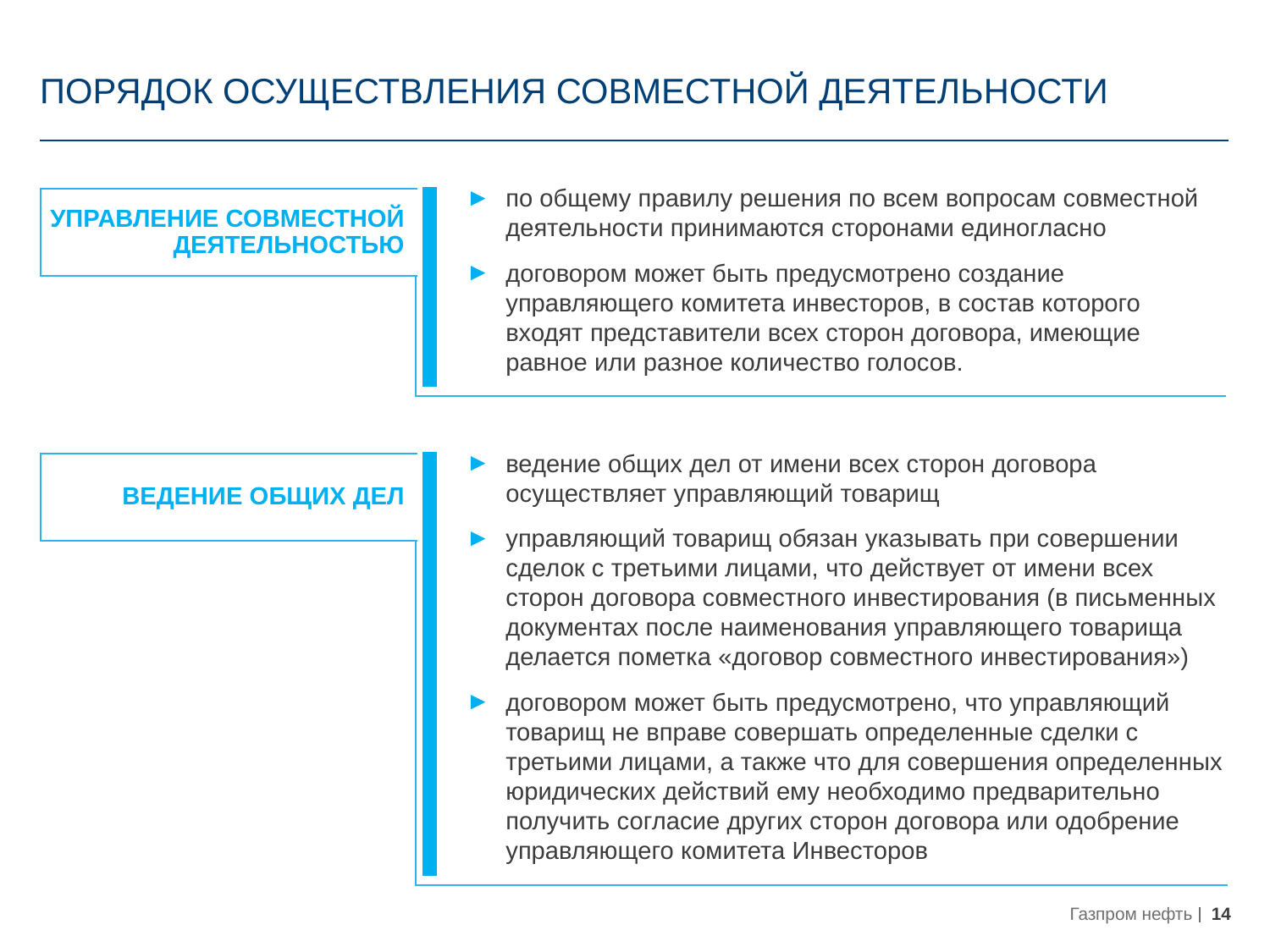

# ПОРЯДОК ОСУЩЕСТВЛЕНИЯ СОВМЕСТНОЙ ДЕЯТЕЛЬНОСТИ
по общему правилу решения по всем вопросам совместной деятельности принимаются сторонами единогласно
договором может быть предусмотрено создание управляющего комитета инвесторов, в состав которого входят представители всех сторон договора, имеющие равное или разное количество голосов.

УПРАВЛЕНИЕ СОВМЕСТНОЙ ДЕЯТЕЛЬНОСТЬЮ
ведение общих дел от имени всех сторон договора осуществляет управляющий товарищ
управляющий товарищ обязан указывать при совершении сделок с третьими лицами, что действует от имени всех сторон договора совместного инвестирования (в письменных документах после наименования управляющего товарища делается пометка «договор совместного инвестирования»)
договором может быть предусмотрено, что управляющий товарищ не вправе совершать определенные сделки с третьими лицами, а также что для совершения определенных юридических действий ему необходимо предварительно получить согласие других сторон договора или одобрение управляющего комитета Инвесторов

ВЕДЕНИЕ ОБЩИХ ДЕЛ